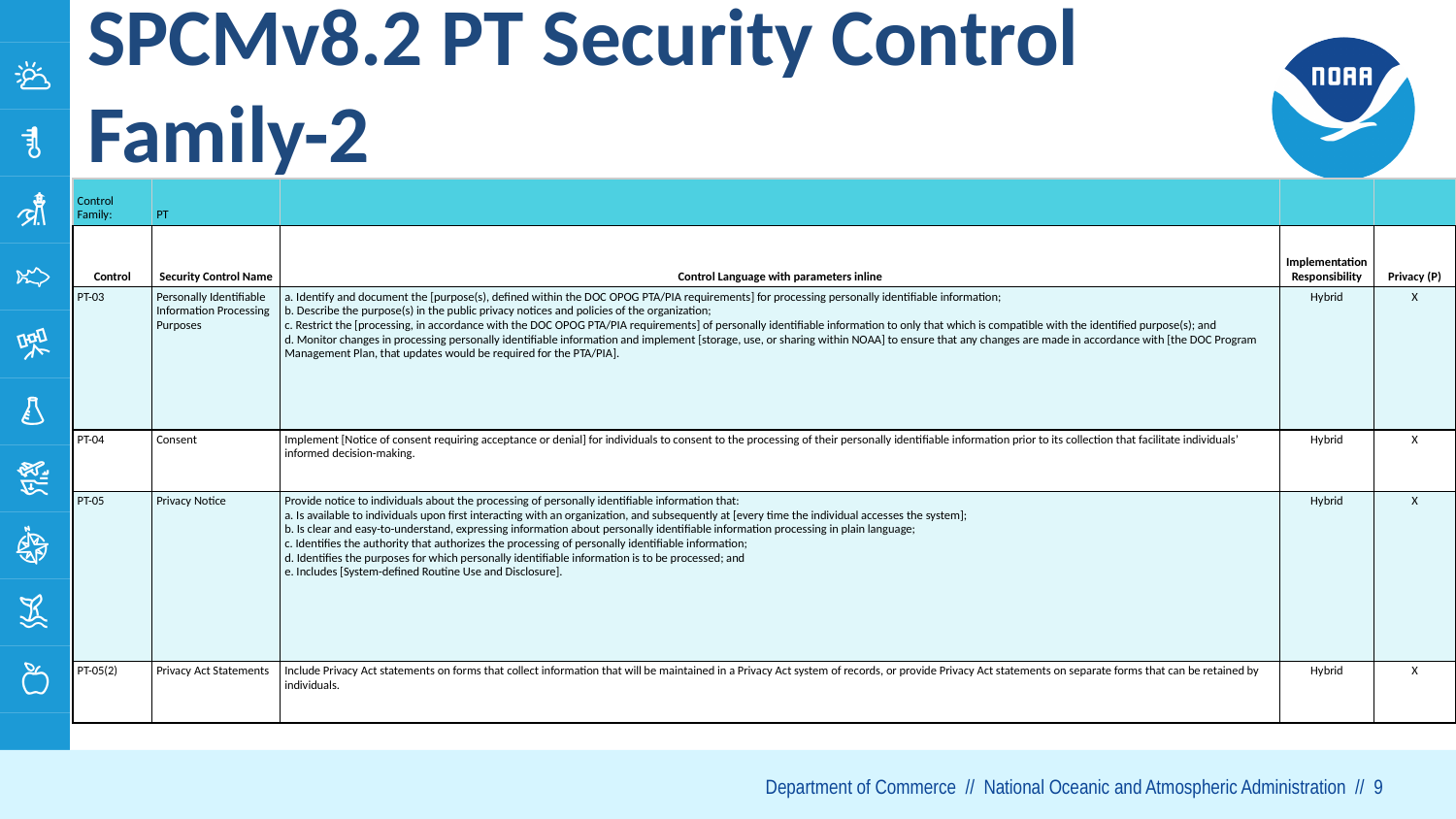

# SPCMv8.2 PT Security Control  Family-2
| Control Family: | PT |  |  |  |
| --- | --- | --- | --- | --- |
| Control | Security Control Name | Control Language with parameters inline | Implementation Responsibility | Privacy (P) |
| PT-03 | Personally Identifiable Information Processing Purposes | a. Identify and document the [purpose(s), defined within the DOC OPOG PTA/PIA requirements] for processing personally identifiable information; b. Describe the purpose(s) in the public privacy notices and policies of the organization; c. Restrict the [processing, in accordance with the DOC OPOG PTA/PIA requirements] of personally identifiable information to only that which is compatible with the identified purpose(s); and d. Monitor changes in processing personally identifiable information and implement [storage, use, or sharing within NOAA] to ensure that any changes are made in accordance with [the DOC Program Management Plan, that updates would be required for the PTA/PIA]. | Hybrid | X |
| PT-04 | Consent | Implement [Notice of consent requiring acceptance or denial] for individuals to consent to the processing of their personally identifiable information prior to its collection that facilitate individuals’ informed decision-making. | Hybrid | X |
| PT-05 | Privacy Notice | Provide notice to individuals about the processing of personally identifiable information that: a. Is available to individuals upon first interacting with an organization, and subsequently at [every time the individual accesses the system]; b. Is clear and easy-to-understand, expressing information about personally identifiable information processing in plain language; c. Identifies the authority that authorizes the processing of personally identifiable information; d. Identifies the purposes for which personally identifiable information is to be processed; and e. Includes [System-defined Routine Use and Disclosure]. | Hybrid | X |
| PT-05(2) | Privacy Act Statements | Include Privacy Act statements on forms that collect information that will be maintained in a Privacy Act system of records, or provide Privacy Act statements on separate forms that can be retained by individuals. | Hybrid | X |